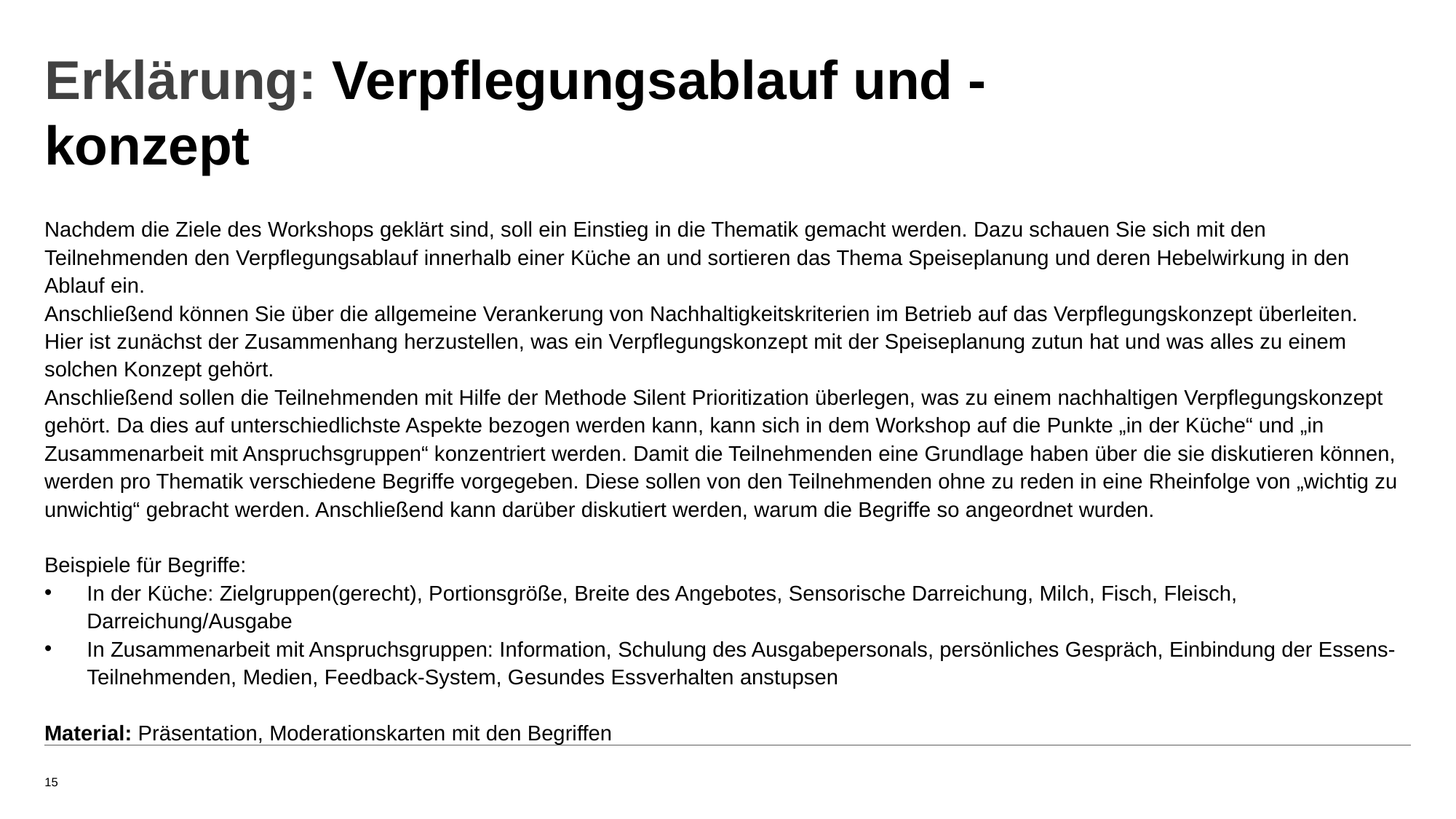

# Erklärung: Verpflegungsablauf und -konzept
Nachdem die Ziele des Workshops geklärt sind, soll ein Einstieg in die Thematik gemacht werden. Dazu schauen Sie sich mit den Teilnehmenden den Verpflegungsablauf innerhalb einer Küche an und sortieren das Thema Speiseplanung und deren Hebelwirkung in den Ablauf ein.
Anschließend können Sie über die allgemeine Verankerung von Nachhaltigkeitskriterien im Betrieb auf das Verpflegungskonzept überleiten.
Hier ist zunächst der Zusammenhang herzustellen, was ein Verpflegungskonzept mit der Speiseplanung zutun hat und was alles zu einem solchen Konzept gehört.
Anschließend sollen die Teilnehmenden mit Hilfe der Methode Silent Prioritization überlegen, was zu einem nachhaltigen Verpflegungskonzept gehört. Da dies auf unterschiedlichste Aspekte bezogen werden kann, kann sich in dem Workshop auf die Punkte „in der Küche“ und „in Zusammenarbeit mit Anspruchsgruppen“ konzentriert werden. Damit die Teilnehmenden eine Grundlage haben über die sie diskutieren können, werden pro Thematik verschiedene Begriffe vorgegeben. Diese sollen von den Teilnehmenden ohne zu reden in eine Rheinfolge von „wichtig zu unwichtig“ gebracht werden. Anschließend kann darüber diskutiert werden, warum die Begriffe so angeordnet wurden.

Beispiele für Begriffe:
In der Küche: Zielgruppen(gerecht), Portionsgröße, Breite des Angebotes, Sensorische Darreichung, Milch, Fisch, Fleisch, Darreichung/Ausgabe
In Zusammenarbeit mit Anspruchsgruppen: Information, Schulung des Ausgabepersonals, persönliches Gespräch, Einbindung der Essens-Teilnehmenden, Medien, Feedback-System, Gesundes Essverhalten anstupsen

Material: Präsentation, Moderationskarten mit den Begriffen